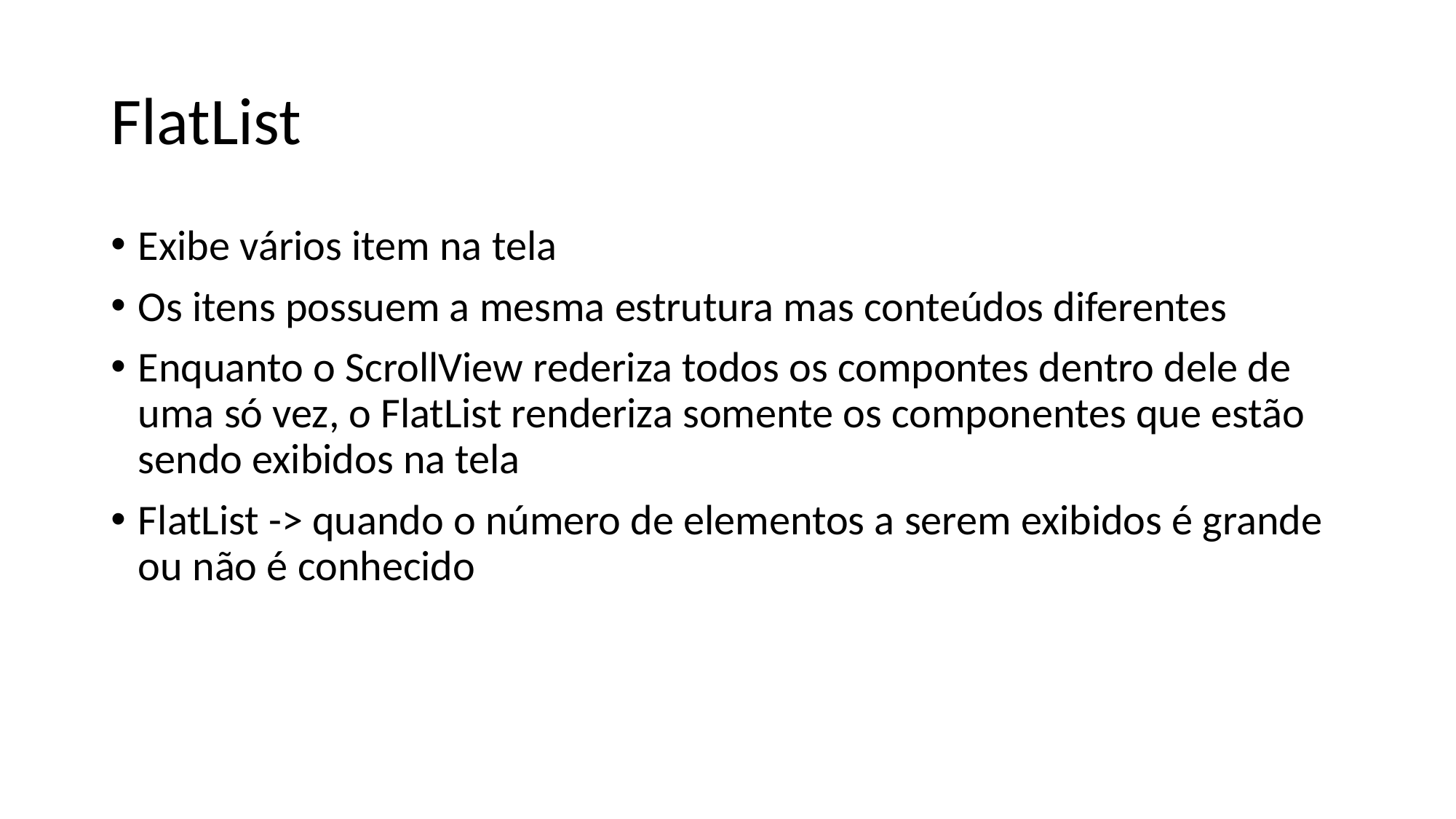

# FlatList
Exibe vários item na tela
Os itens possuem a mesma estrutura mas conteúdos diferentes
Enquanto o ScrollView rederiza todos os compontes dentro dele de uma só vez, o FlatList renderiza somente os componentes que estão sendo exibidos na tela
FlatList -> quando o número de elementos a serem exibidos é grande ou não é conhecido